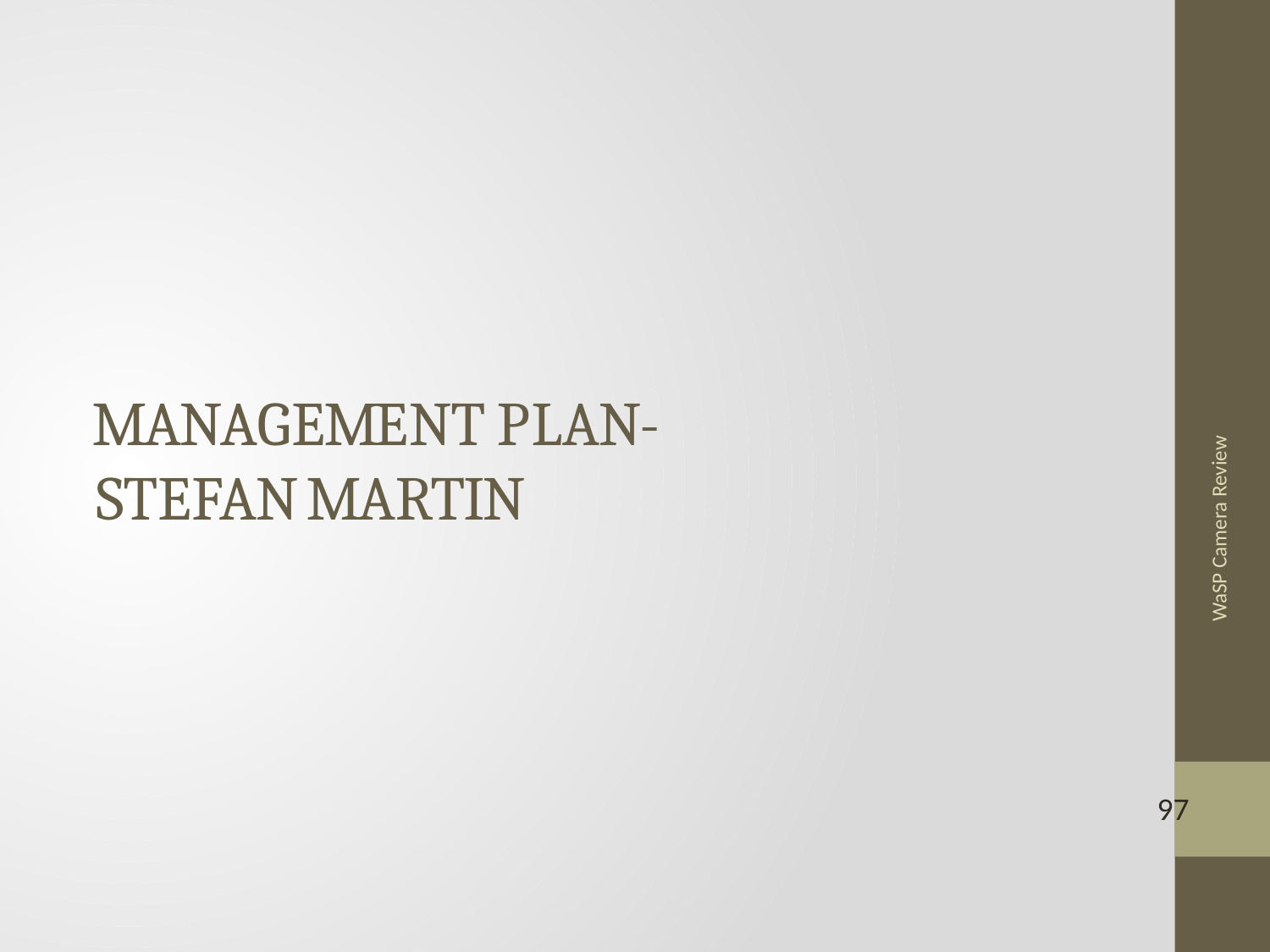

# management plan- stefan martin
WaSP Camera Review
97